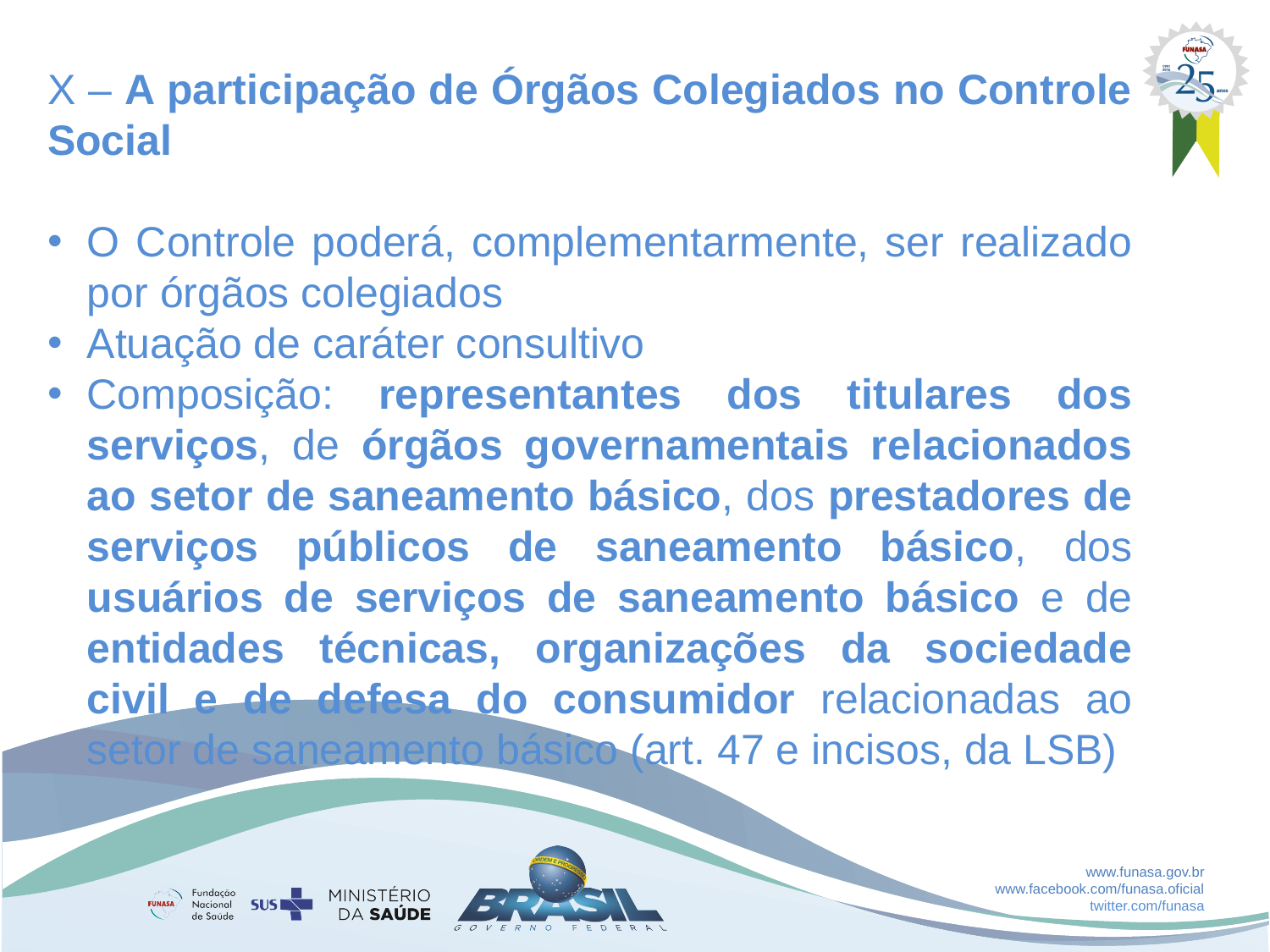

X – A participação de Órgãos Colegiados no Controle Social

O Controle poderá, complementarmente, ser realizado por órgãos colegiados
Atuação de caráter consultivo
Composição: representantes dos titulares dos serviços, de órgãos governamentais relacionados ao setor de saneamento básico, dos prestadores de serviços públicos de saneamento básico, dos usuários de serviços de saneamento básico e de entidades técnicas, organizações da sociedade civil e de defesa do consumidor relacionadas ao setor de saneamento básico (art. 47 e incisos, da LSB)